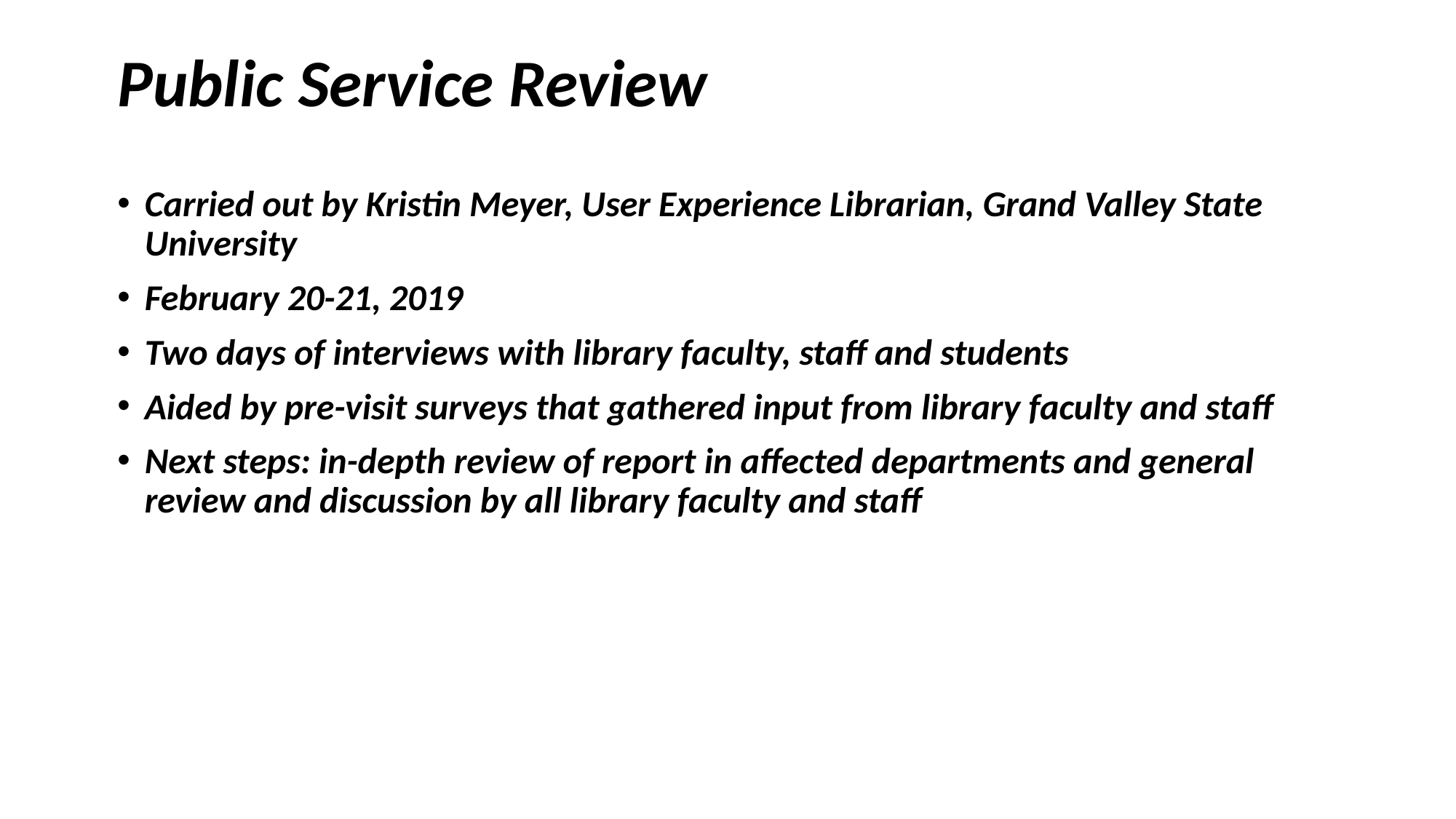

# Public Service Review
Carried out by Kristin Meyer, User Experience Librarian, Grand Valley State University
February 20-21, 2019
Two days of interviews with library faculty, staff and students
Aided by pre-visit surveys that gathered input from library faculty and staff
Next steps: in-depth review of report in affected departments and general review and discussion by all library faculty and staff